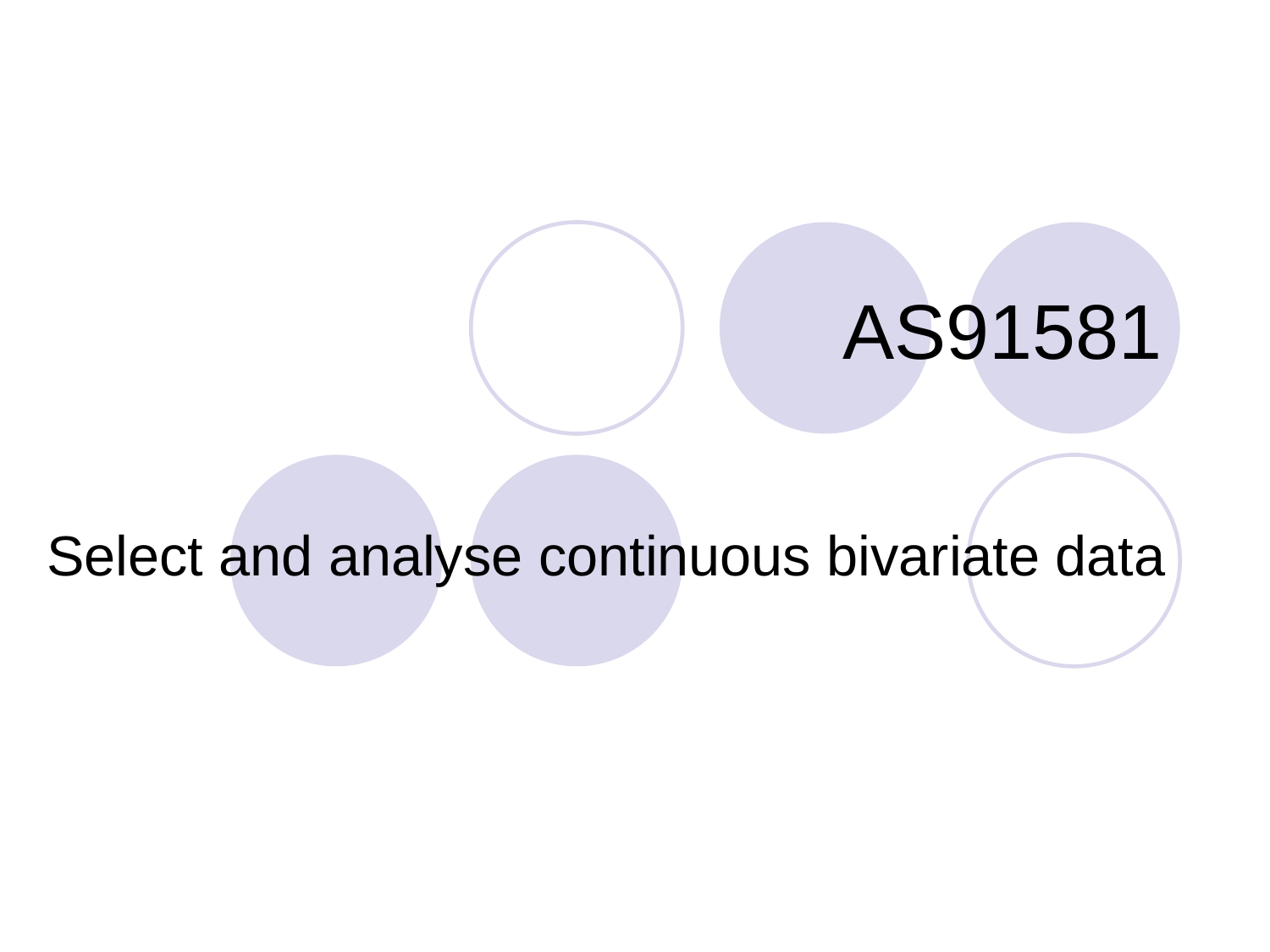

# AS91581
Select and analyse continuous bivariate data